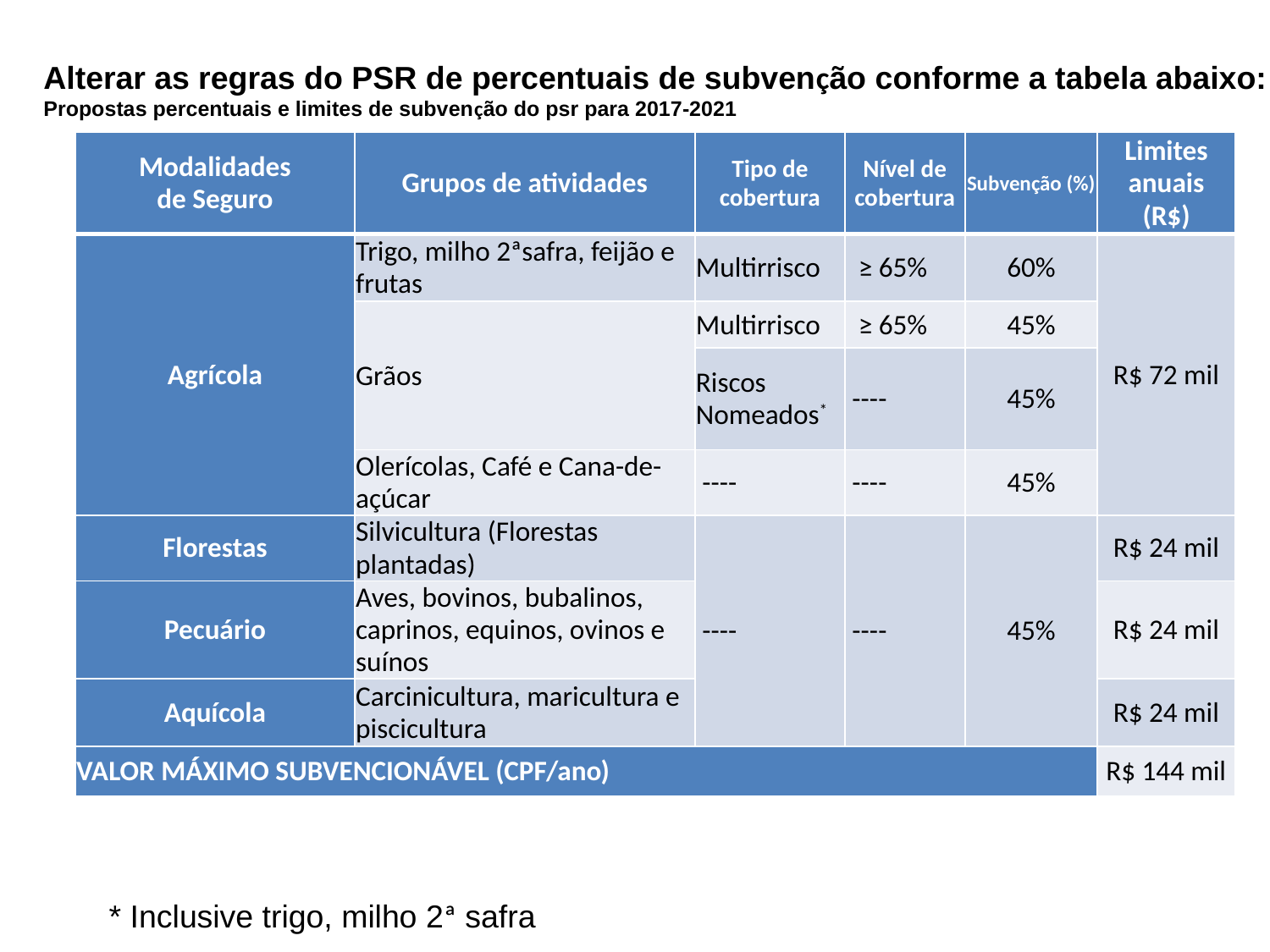

Alterar as regras do PSR de percentuais de subvenção conforme a tabela abaixo:
Propostas percentuais e limites de subvenção do psr para 2017-2021
| Modalidades de Seguro | Grupos de atividades | Tipo de cobertura | Nível de cobertura | Subvenção (%) | Limites anuais (R$) |
| --- | --- | --- | --- | --- | --- |
| Agrícola | Trigo, milho 2ªsafra, feijão e frutas | Multirrisco | ≥ 65% | 60% | R$ 72 mil |
|  | Grãos | Multirrisco | ≥ 65% | 45% |  |
|  |  | Riscos Nomeados\* | ---- | 45% |  |
|  | Olerícolas, Café e Cana-de-açúcar | ---- | ---- | 45% |  |
| Florestas | Silvicultura (Florestas plantadas) | ---- | ---- | 45% | R$ 24 mil |
| Pecuário | Aves, bovinos, bubalinos, caprinos, equinos, ovinos e suínos |  |  |  | R$ 24 mil |
| Aquícola | Carcinicultura, maricultura e piscicultura |  |  |  | R$ 24 mil |
| VALOR MÁXIMO SUBVENCIONÁVEL (CPF/ano) |  |  |  |  | R$ 144 mil |
 * Inclusive trigo, milho 2ª safra